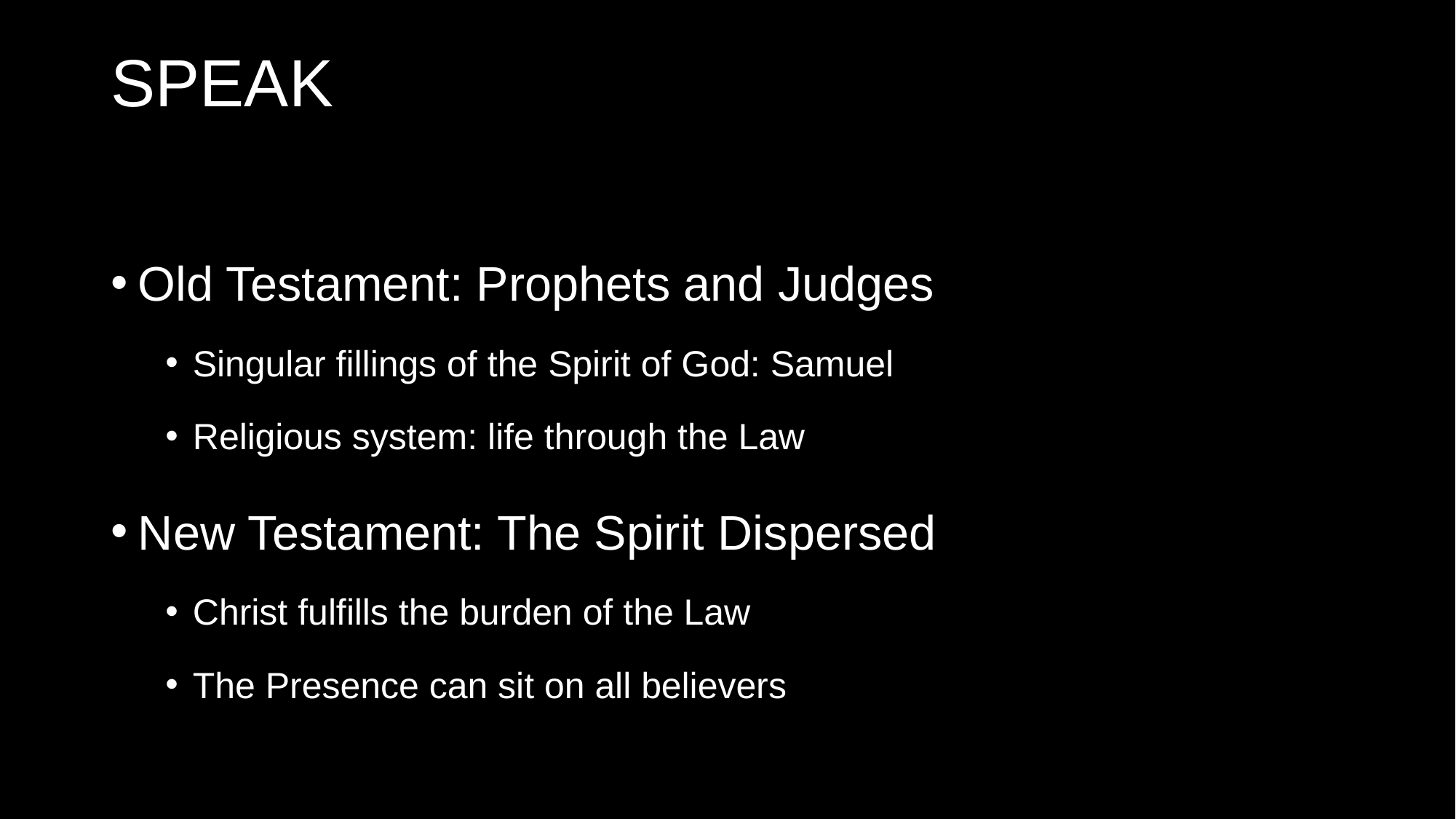

# SPEAK
Old Testament: Prophets and Judges
Singular fillings of the Spirit of God: Samuel
Religious system: life through the Law
New Testament: The Spirit Dispersed
Christ fulfills the burden of the Law
The Presence can sit on all believers